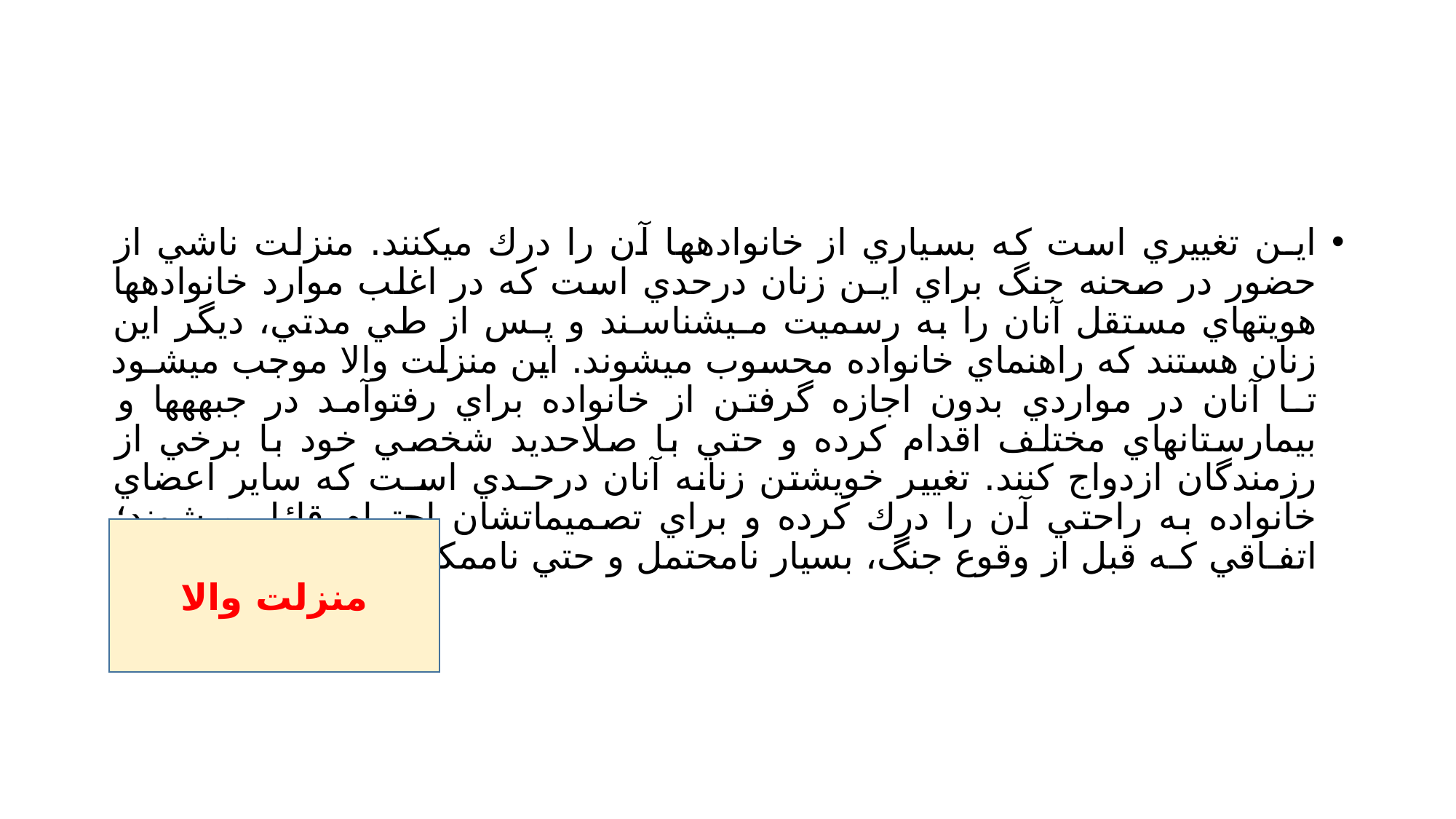

#
ايـن تغييري است كه بسياري از خانوادهها آن را درك ميكنند. منزلت ناشي از حضور در صحنه جنگ براي ايـن زنان درحدي است كه در اغلب موارد خانوادهها هويتهاي مستقل آنان را به رسميت مـيشناسـند و پـس از طي مدتي، ديگر اين زنان هستند كه راهنماي خانواده محسوب ميشوند. اين منزلت والا موجب ميشـود تـا آنان در مواردي بدون اجازه گرفتن از خانواده براي رفتوآمد در جبههها و بيمارستانهاي مختلف اقدام كرده و حتي با صلاحديد شخصي خود با برخي از رزمندگان ازدواج كنند. تغيير خويشتن زنانه آنان درحـدي اسـت كه ساير اعضاي خانواده به راحتي آن را درك كرده و براي تصميماتشان احترام قائل ميشوند؛ اتفـاقي كـه قبل از وقوع جنگ، بسيار نامحتمل و حتي ناممكن مينمود

منزلت والا